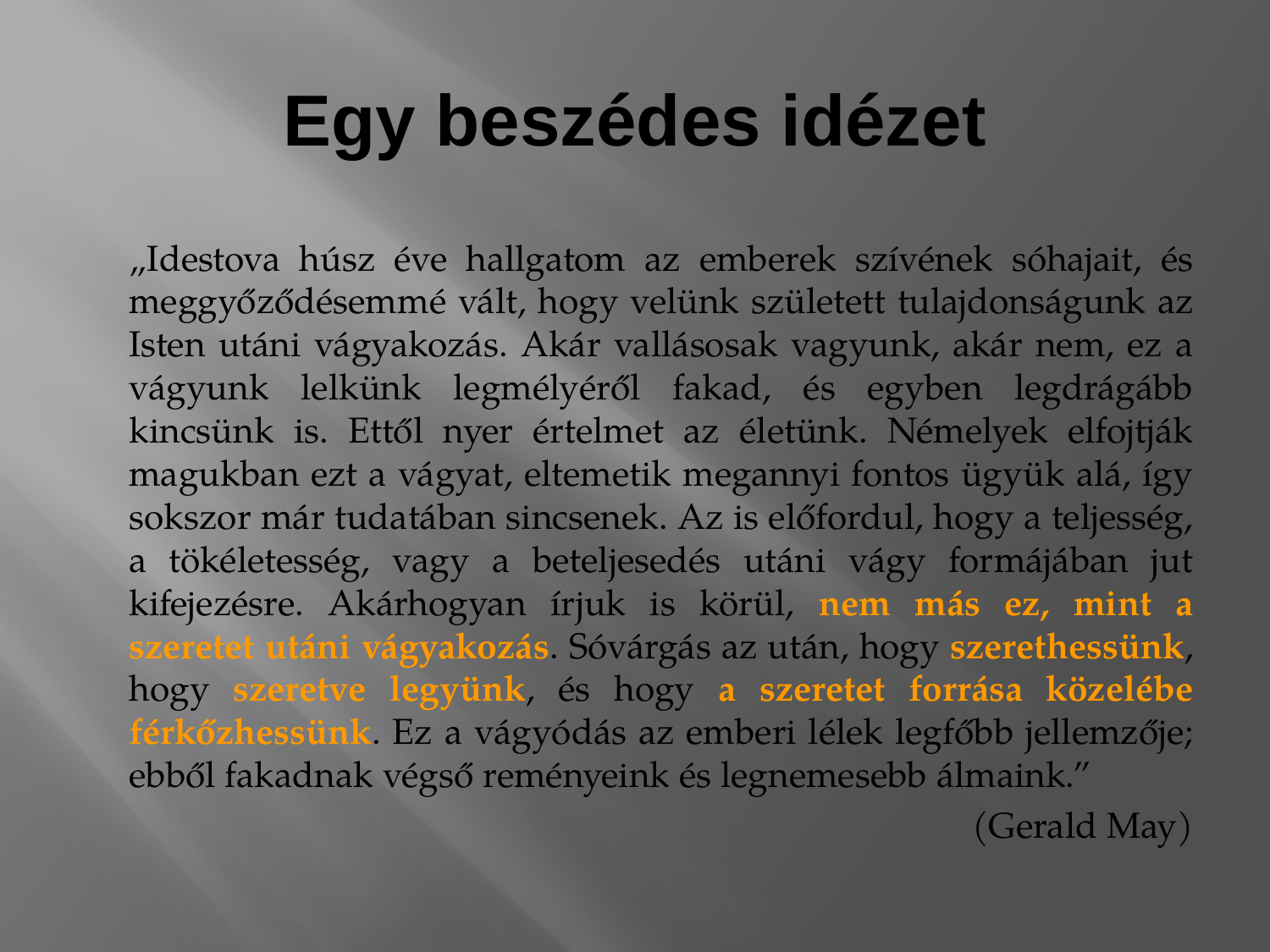

# Egy beszédes idézet
	„Idestova húsz éve hallgatom az emberek szívének sóhajait, és meggyőződésemmé vált, hogy velünk született tulajdonságunk az Isten utáni vágyakozás. Akár vallásosak vagyunk, akár nem, ez a vágyunk lelkünk legmélyéről fakad, és egyben legdrágább kincsünk is. Ettől nyer értelmet az életünk. Némelyek elfojtják magukban ezt a vágyat, eltemetik megannyi fontos ügyük alá, így sokszor már tudatában sincsenek. Az is előfordul, hogy a teljesség, a tökéletesség, vagy a beteljesedés utáni vágy formájában jut kifejezésre. Akárhogyan írjuk is körül, nem más ez, mint a szeretet utáni vágyakozás. Sóvárgás az után, hogy szerethessünk, hogy szeretve legyünk, és hogy a szeretet forrása közelébe férkőzhessünk. Ez a vágyódás az emberi lélek legfőbb jellemzője; ebből fakadnak végső reményeink és legnemesebb álmaink.”
(Gerald May)